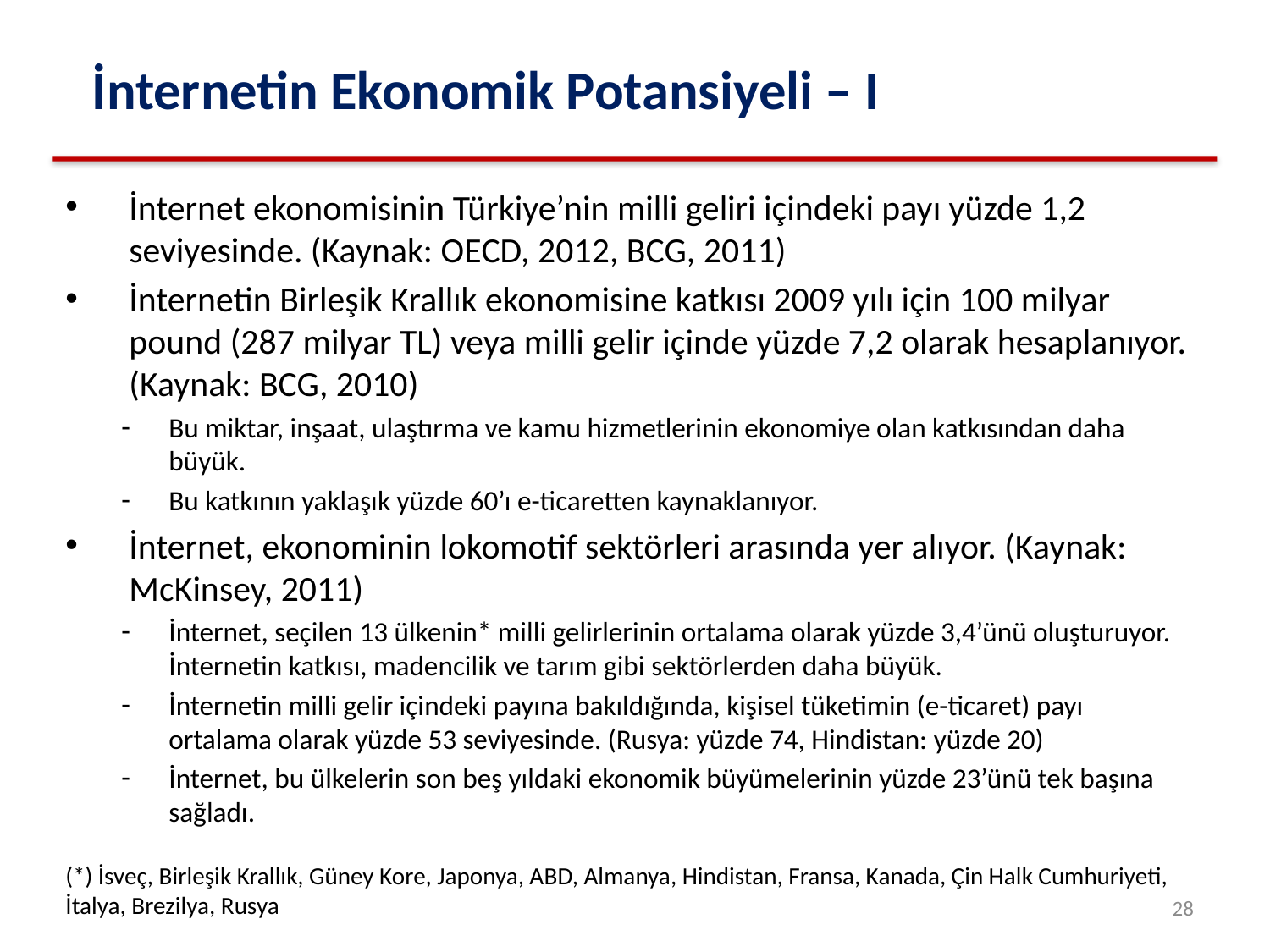

# İnternetin Ekonomik Potansiyeli – I

İnternet ekonomisinin Türkiye’nin milli geliri içindeki payı yüzde 1,2 seviyesinde. (Kaynak: OECD, 2012, BCG, 2011)
İnternetin Birleşik Krallık ekonomisine katkısı 2009 yılı için 100 milyar pound (287 milyar TL) veya milli gelir içinde yüzde 7,2 olarak hesaplanıyor. (Kaynak: BCG, 2010)
Bu miktar, inşaat, ulaştırma ve kamu hizmetlerinin ekonomiye olan katkısından daha büyük.
Bu katkının yaklaşık yüzde 60’ı e-ticaretten kaynaklanıyor.
İnternet, ekonominin lokomotif sektörleri arasında yer alıyor. (Kaynak: McKinsey, 2011)
İnternet, seçilen 13 ülkenin* milli gelirlerinin ortalama olarak yüzde 3,4’ünü oluşturuyor. İnternetin katkısı, madencilik ve tarım gibi sektörlerden daha büyük.
İnternetin milli gelir içindeki payına bakıldığında, kişisel tüketimin (e-ticaret) payı ortalama olarak yüzde 53 seviyesinde. (Rusya: yüzde 74, Hindistan: yüzde 20)
İnternet, bu ülkelerin son beş yıldaki ekonomik büyümelerinin yüzde 23’ünü tek başına sağladı.

(*) İsveç, Birleşik Krallık, Güney Kore, Japonya, ABD, Almanya, Hindistan, Fransa, Kanada, Çin Halk Cumhuriyeti, İtalya, Brezilya, Rusya
28